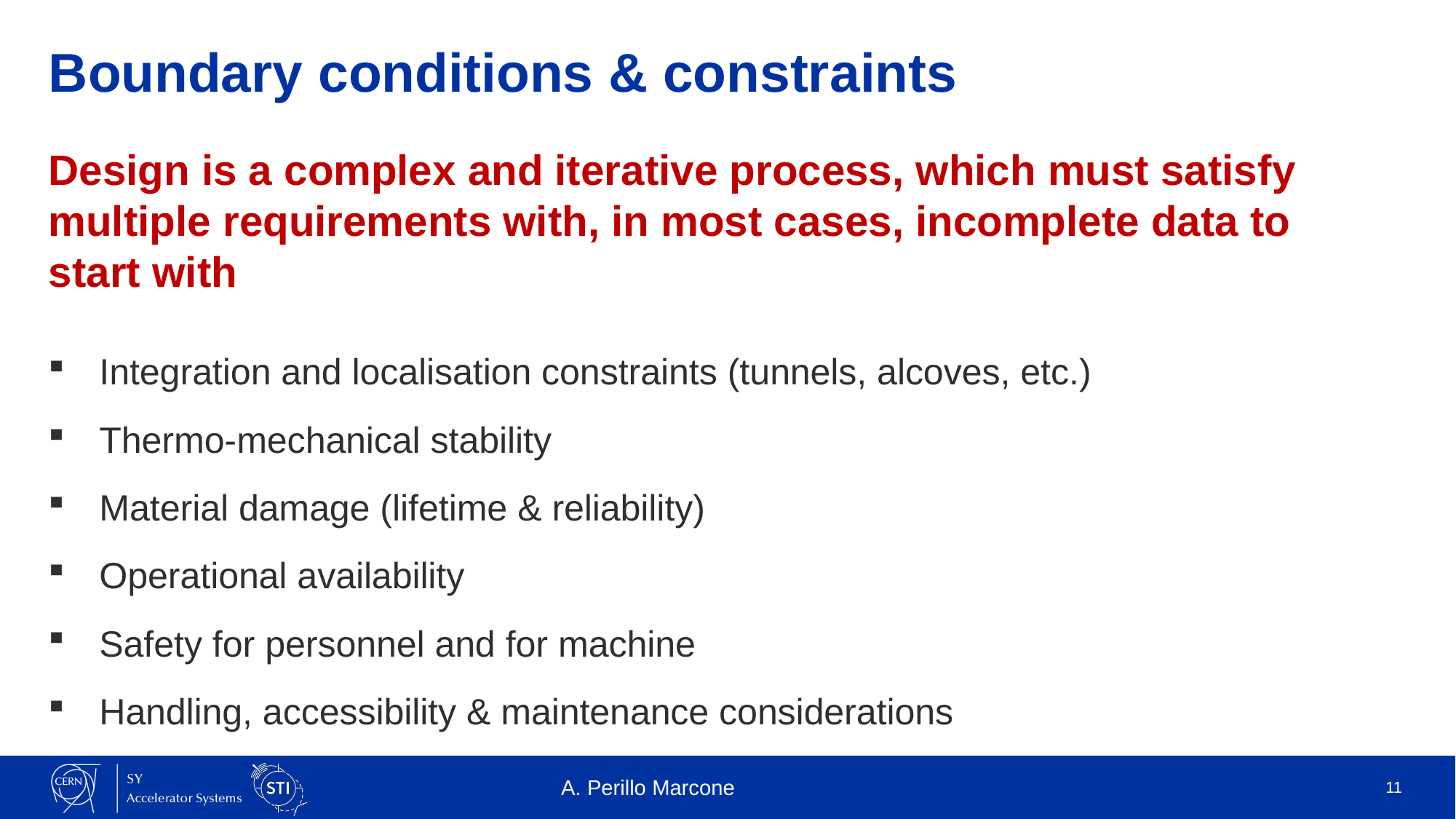

# Boundary conditions & constraints
Design is a complex and iterative process, which must satisfy multiple requirements with, in most cases, incomplete data to start with
Integration and localisation constraints (tunnels, alcoves, etc.)
Thermo-mechanical stability
Material damage (lifetime & reliability)
Operational availability
Safety for personnel and for machine
Handling, accessibility & maintenance considerations
A. Perillo Marcone
11